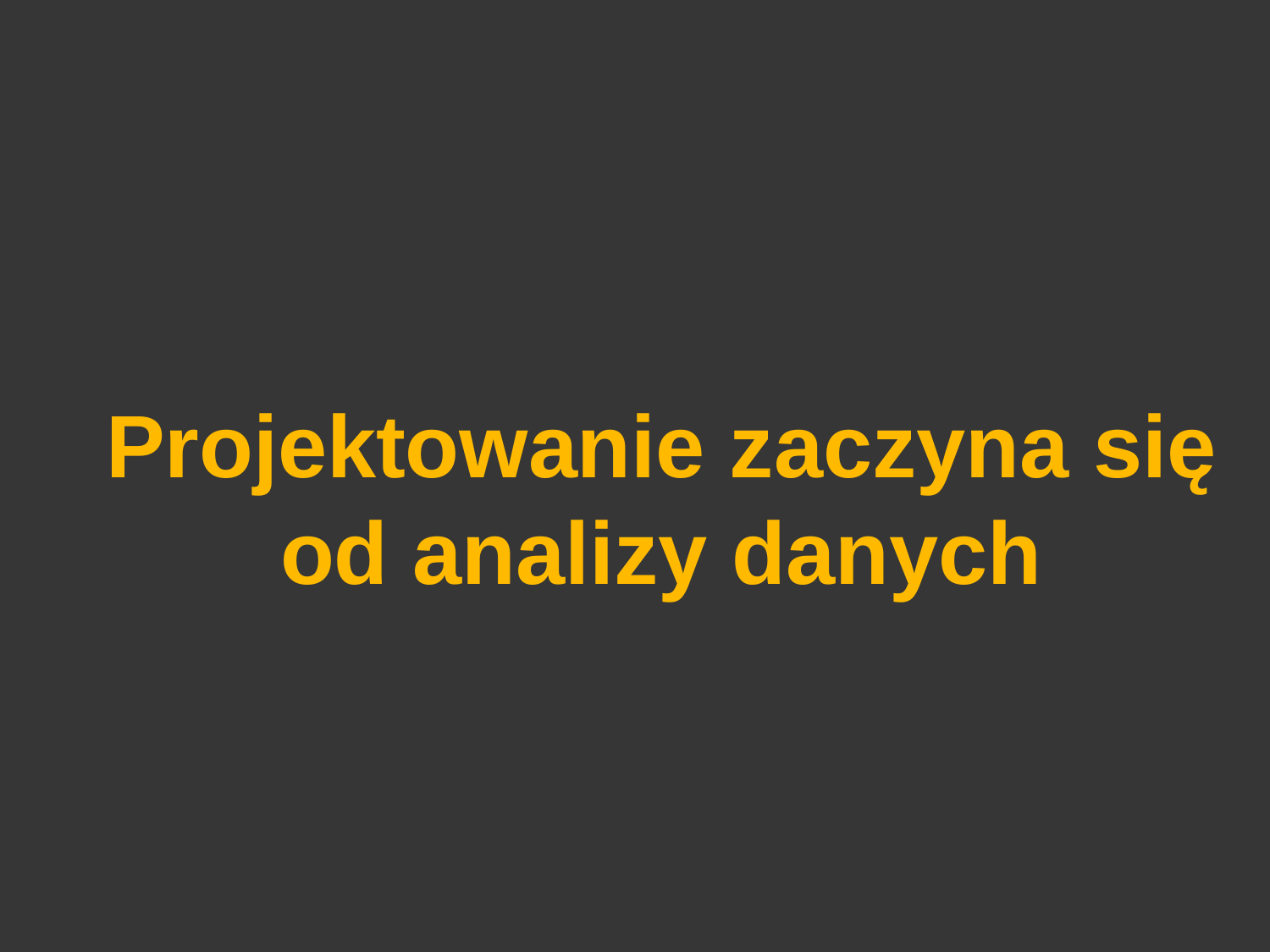

# Projektowanie zaczyna się od analizy danych